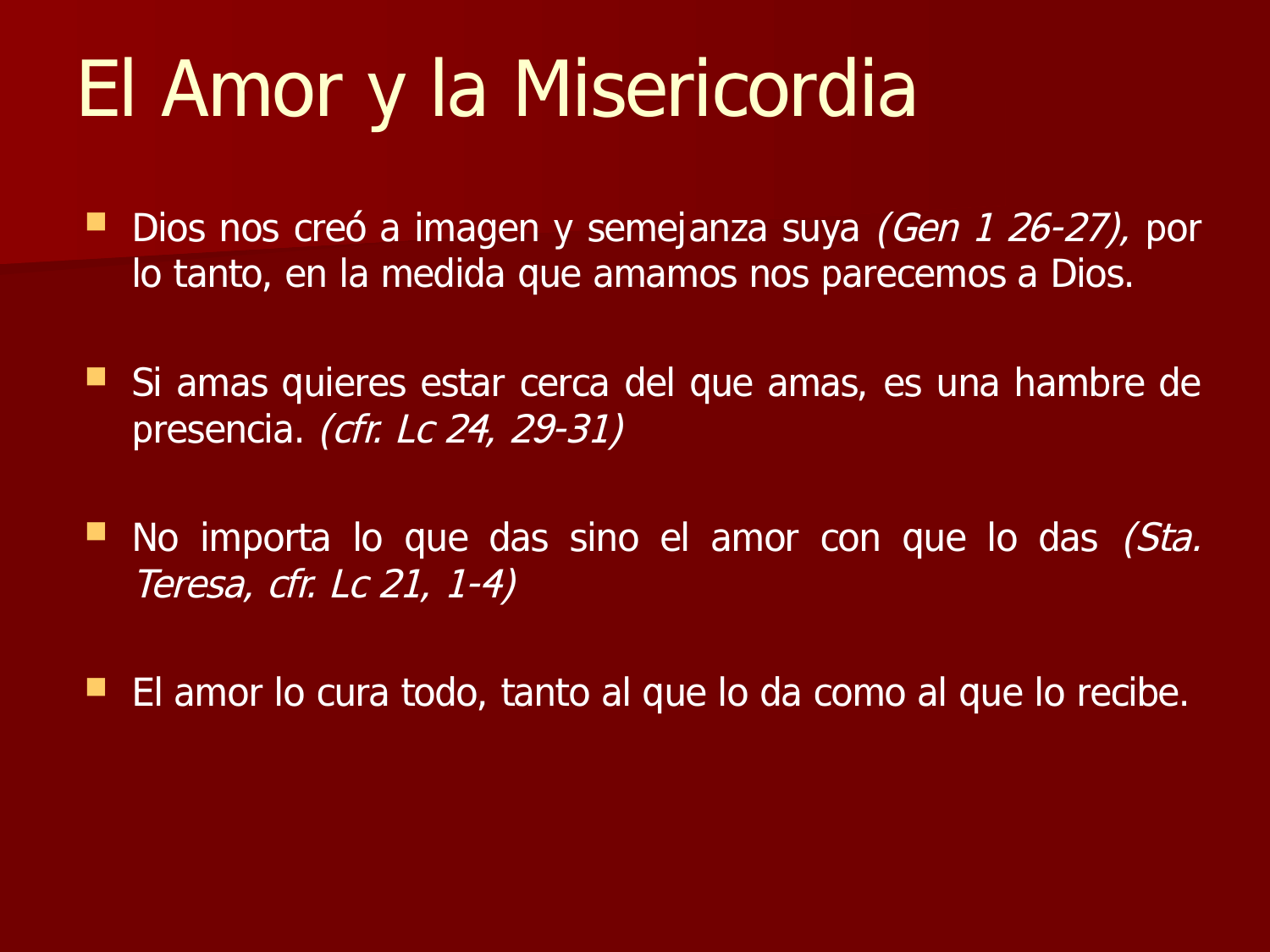

# El Amor y la Misericordia
Dios nos creó a imagen y semejanza suya (Gen 1 26-27), por lo tanto, en la medida que amamos nos parecemos a Dios.

Si amas quieres estar cerca del que amas, es una hambre de presencia. (cfr. Lc 24, 29-31)

No importa lo que das sino el amor con que lo das (Sta. Teresa, cfr. Lc 21, 1-4)

El amor lo cura todo, tanto al que lo da como al que lo recibe.